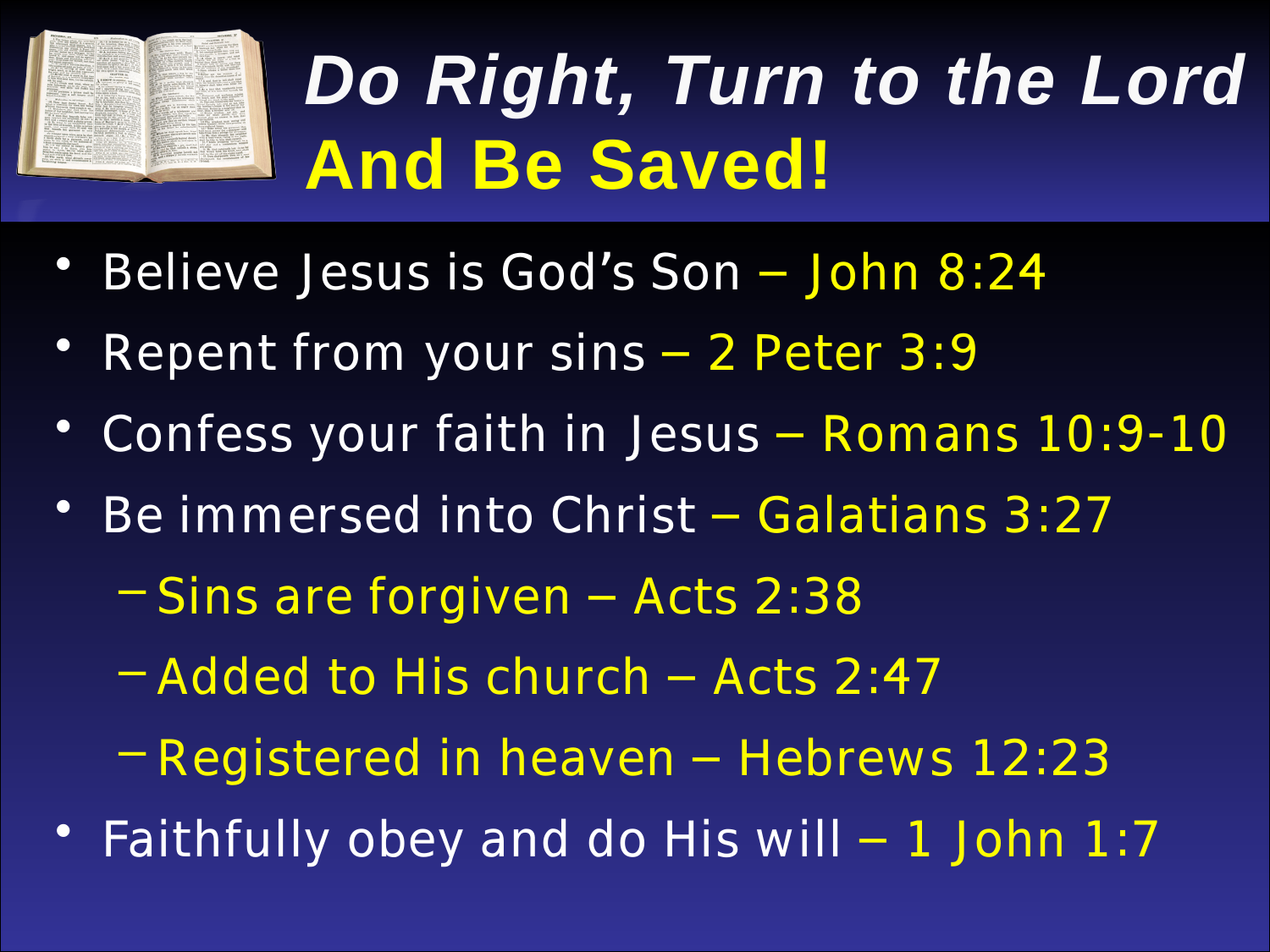

Do Right, Turn to the Lord
And Be Saved!
Believe Jesus is God’s Son – John 8:24
Repent from your sins – 2 Peter 3:9
Confess your faith in Jesus – Romans 10:9-10
Be immersed into Christ – Galatians 3:27
Sins are forgiven – Acts 2:38
Added to His church – Acts 2:47
Registered in heaven – Hebrews 12:23
Faithfully obey and do His will – 1 John 1:7